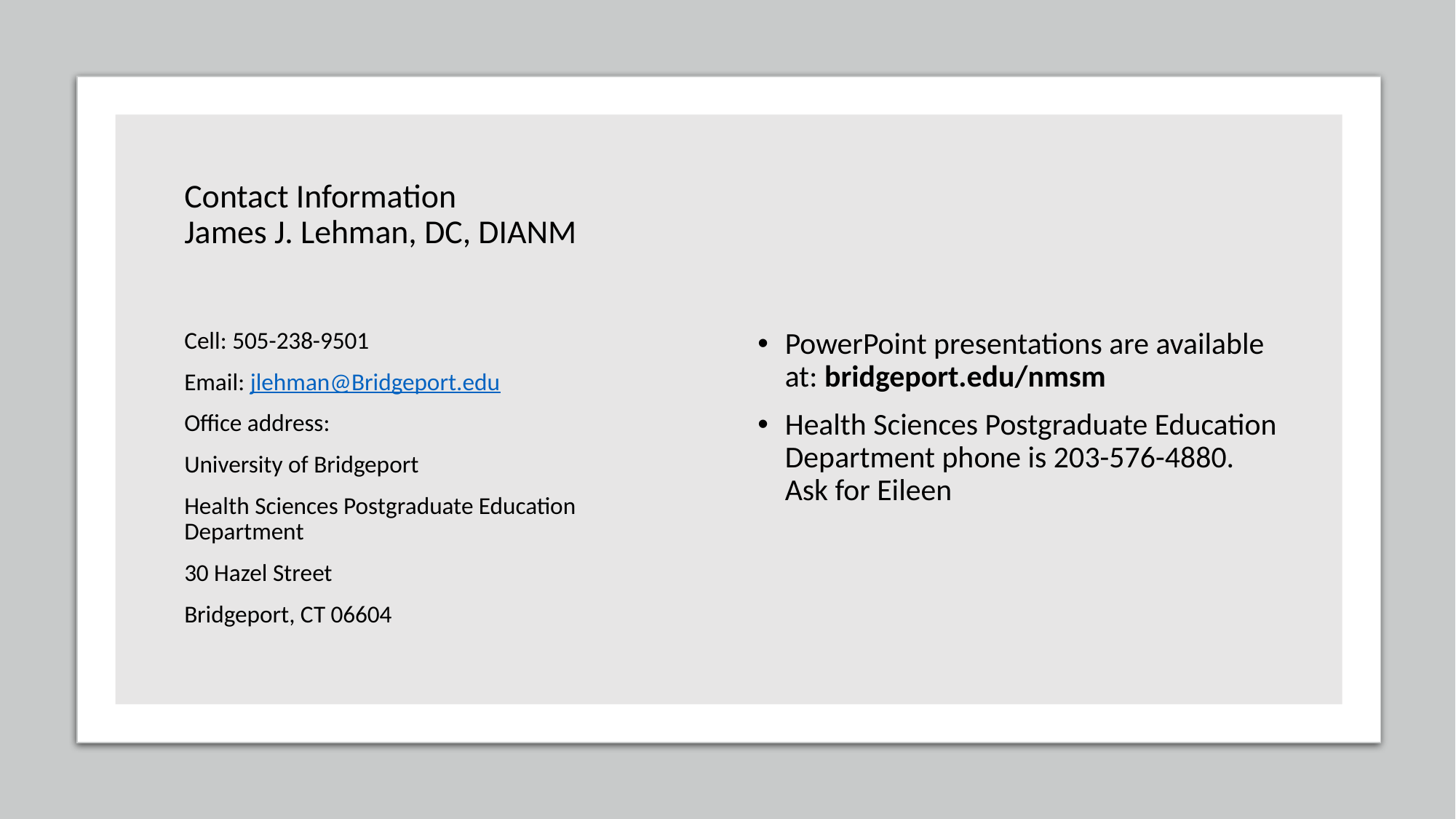

# Contact Information James J. Lehman, DC, DIANM
Cell: 505-238-9501
Email: jlehman@Bridgeport.edu
Office address:
University of Bridgeport
Health Sciences Postgraduate Education Department
30 Hazel Street
Bridgeport, CT 06604
PowerPoint presentations are available at: bridgeport.edu/nmsm
Health Sciences Postgraduate Education Department phone is 203-576-4880. Ask for Eileen